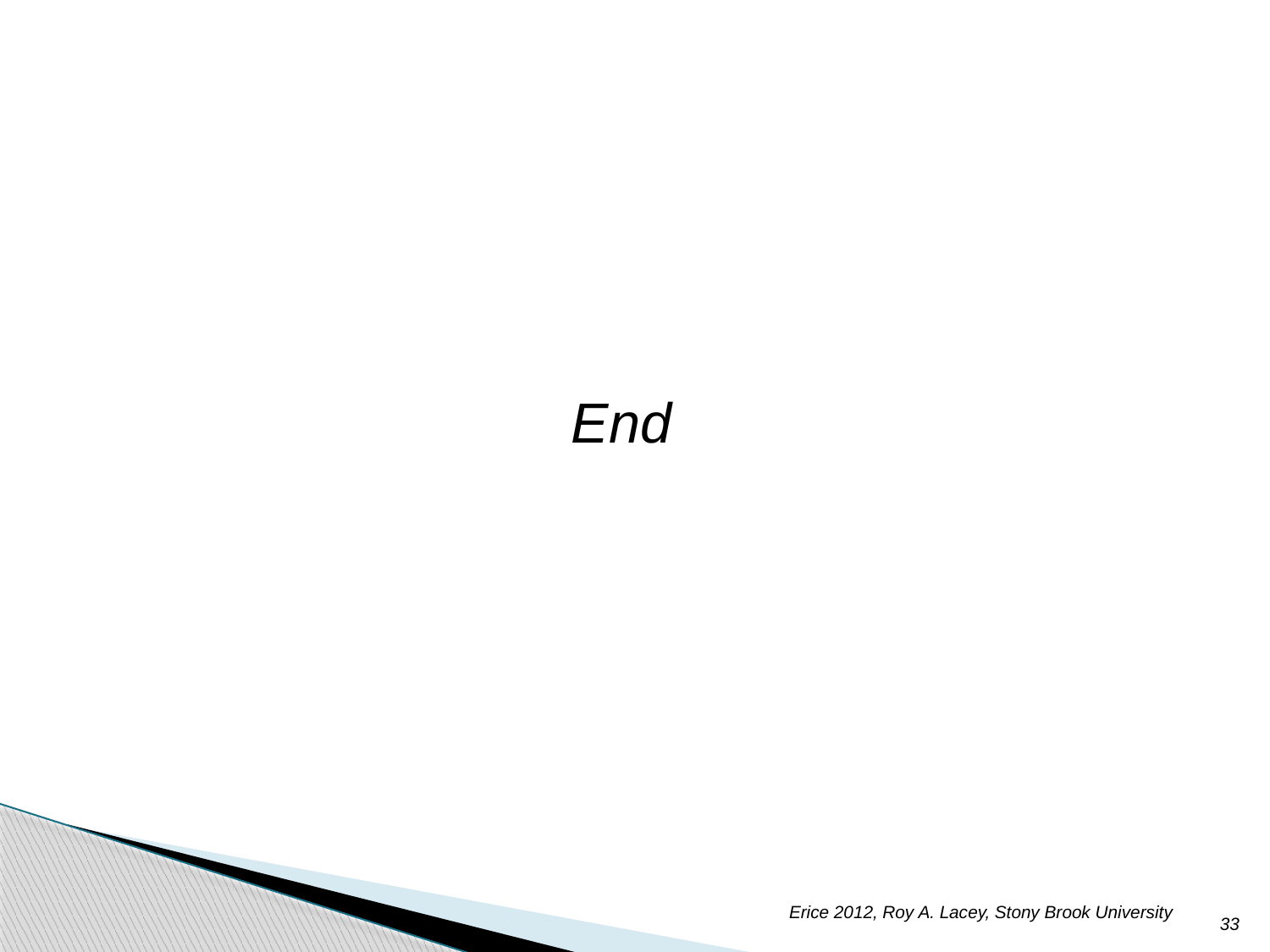

End
Erice 2012, Roy A. Lacey, Stony Brook University
33